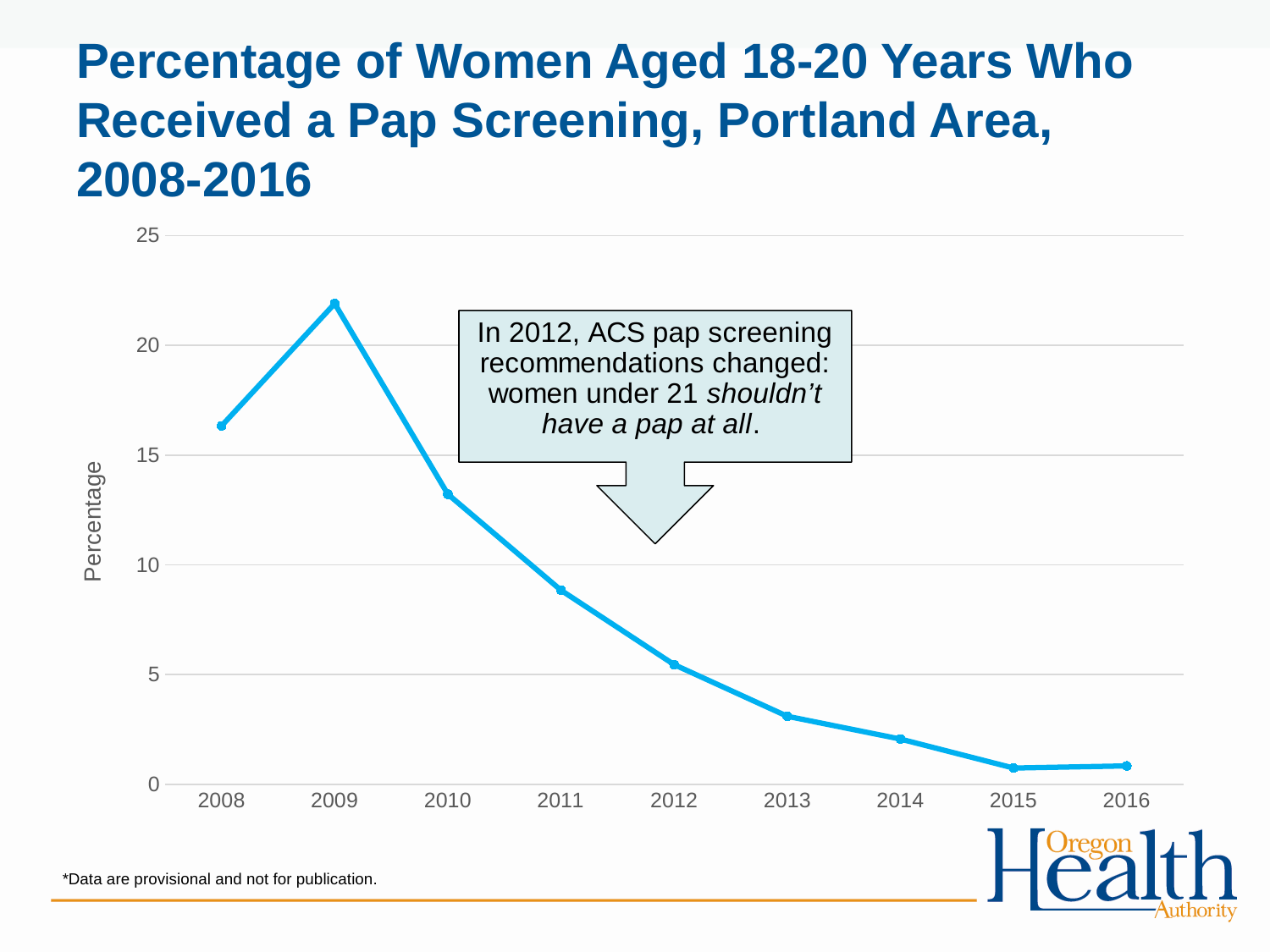

# Percentage of Women Aged 18-20 Years Who Received a Pap Screening, Portland Area, 2008-2016

### Chart

| Category | Rate |
|---|---|
| 2008 | 16.330617858619757 |
| 2009 | 21.89878526769394 |
| 2010 | 13.221118427316277 |
| 2011 | 8.844591890053739 |
| 2012 | 5.457776775681978 |
| 2013 | 3.1050193634339314 |
| 2014 | 2.067161524633653 |
| 2015 | 0.7483609448407803 |
| 2016 | 0.8443258586504877 |
*Data are provisional and not for publication.